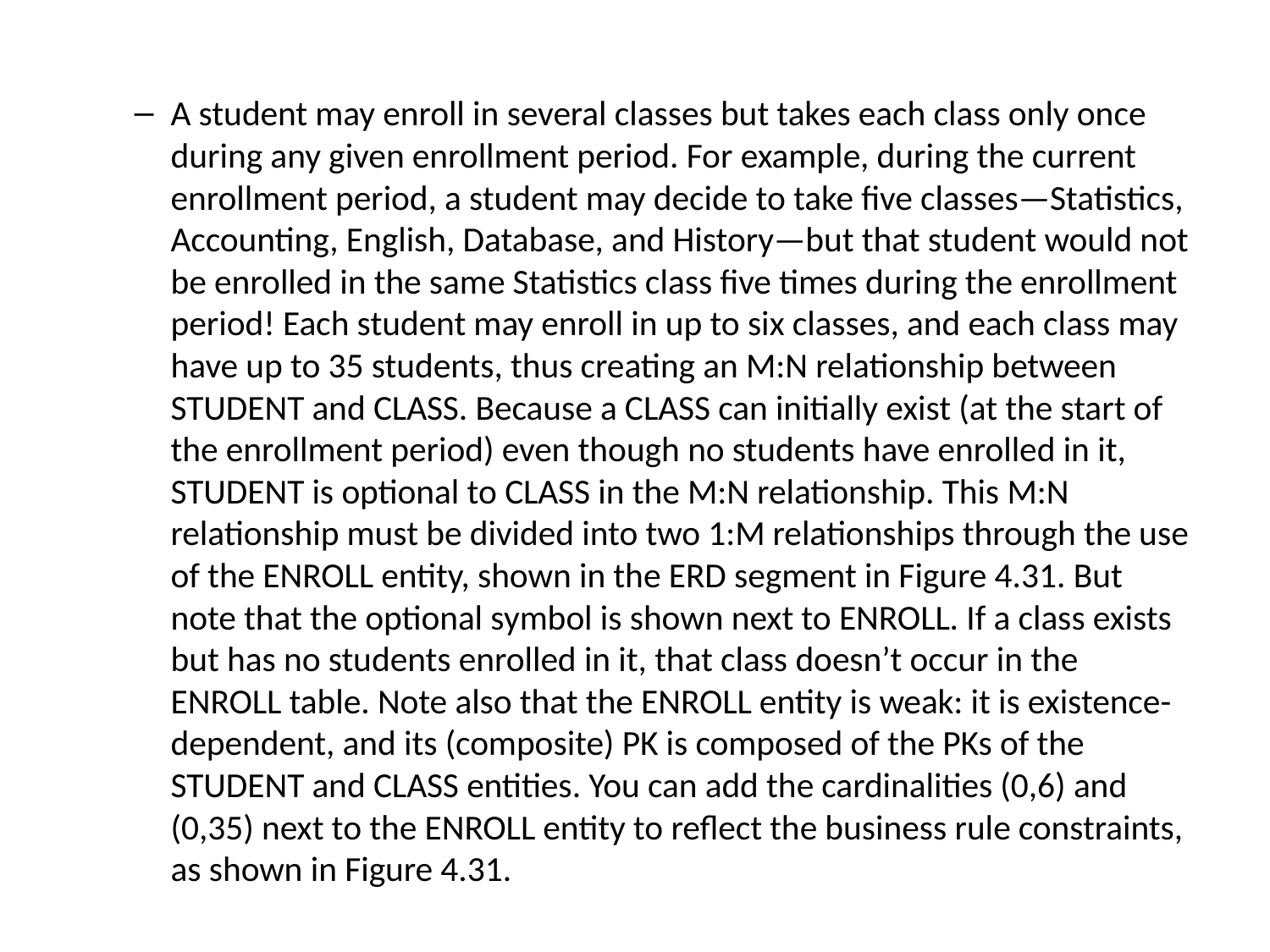

A student may enroll in several classes but takes each class only once during any given enrollment period. For example, during the current enrollment period, a student may decide to take five classes—Statistics, Accounting, English, Database, and History—but that student would not be enrolled in the same Statistics class five times during the enrollment period! Each student may enroll in up to six classes, and each class may have up to 35 students, thus creating an M:N relationship between STUDENT and CLASS. Because a CLASS can initially exist (at the start of the enrollment period) even though no students have enrolled in it, STUDENT is optional to CLASS in the M:N relationship. This M:N relationship must be divided into two 1:M relationships through the use of the ENROLL entity, shown in the ERD segment in Figure 4.31. But note that the optional symbol is shown next to ENROLL. If a class exists but has no students enrolled in it, that class doesn’t occur in the ENROLL table. Note also that the ENROLL entity is weak: it is existence-dependent, and its (composite) PK is composed of the PKs of the STUDENT and CLASS entities. You can add the cardinalities (0,6) and (0,35) next to the ENROLL entity to reflect the business rule constraints, as shown in Figure 4.31.